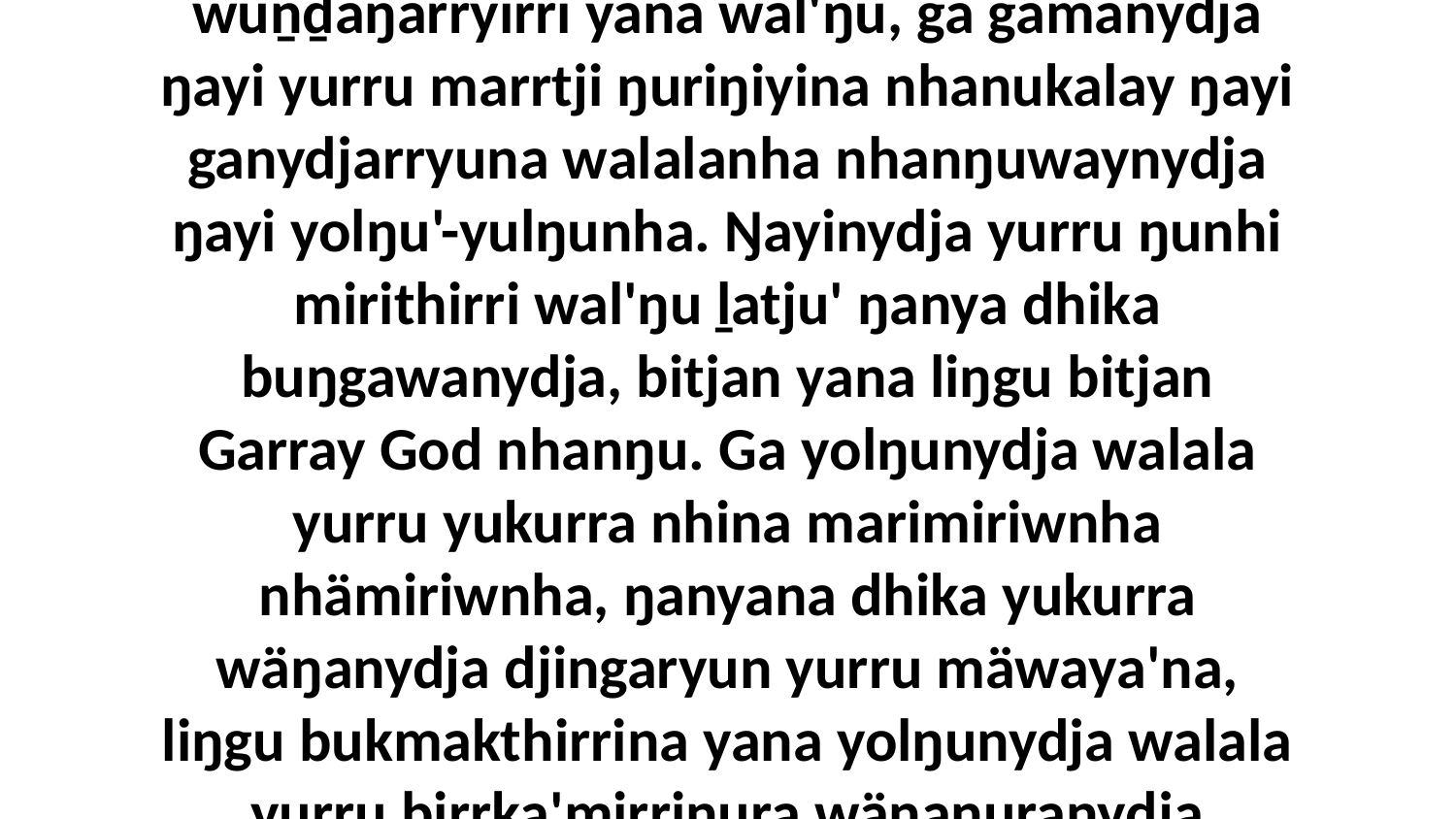

4 Yo, ŋunhi ŋayinydja yurru ŋunhiyinydjayi marrtji lili, ŋayinydja yurru ŋunhi dhärra wuṉḏaŋarryirri yana wal'ŋu, ga gämanydja ŋayi yurru marrtji ŋuriŋiyina nhanukalay ŋayi ganydjarryuna walalanha nhanŋuwaynydja ŋayi yolŋu'-yulŋunha. Ŋayinydja yurru ŋunhi mirithirri wal'ŋu ḻatju' ŋanya dhika buŋgawanydja, bitjan yana liŋgu bitjan Garray God nhanŋu. Ga yolŋunydja walala yurru yukurra nhina marimiriwnha nhämiriwnha, ŋanyana dhika yukurra wäŋanydja djingaryun yurru mäwaya'na, liŋgu bukmakthirrina yana yolŋunydja walala yurru birrka'mirriŋura wäŋaŋuranydja ḻakaramanydja ŋanya bathala ḻakaramana yurru, ga märr-ŋal'yundja nhanukala.